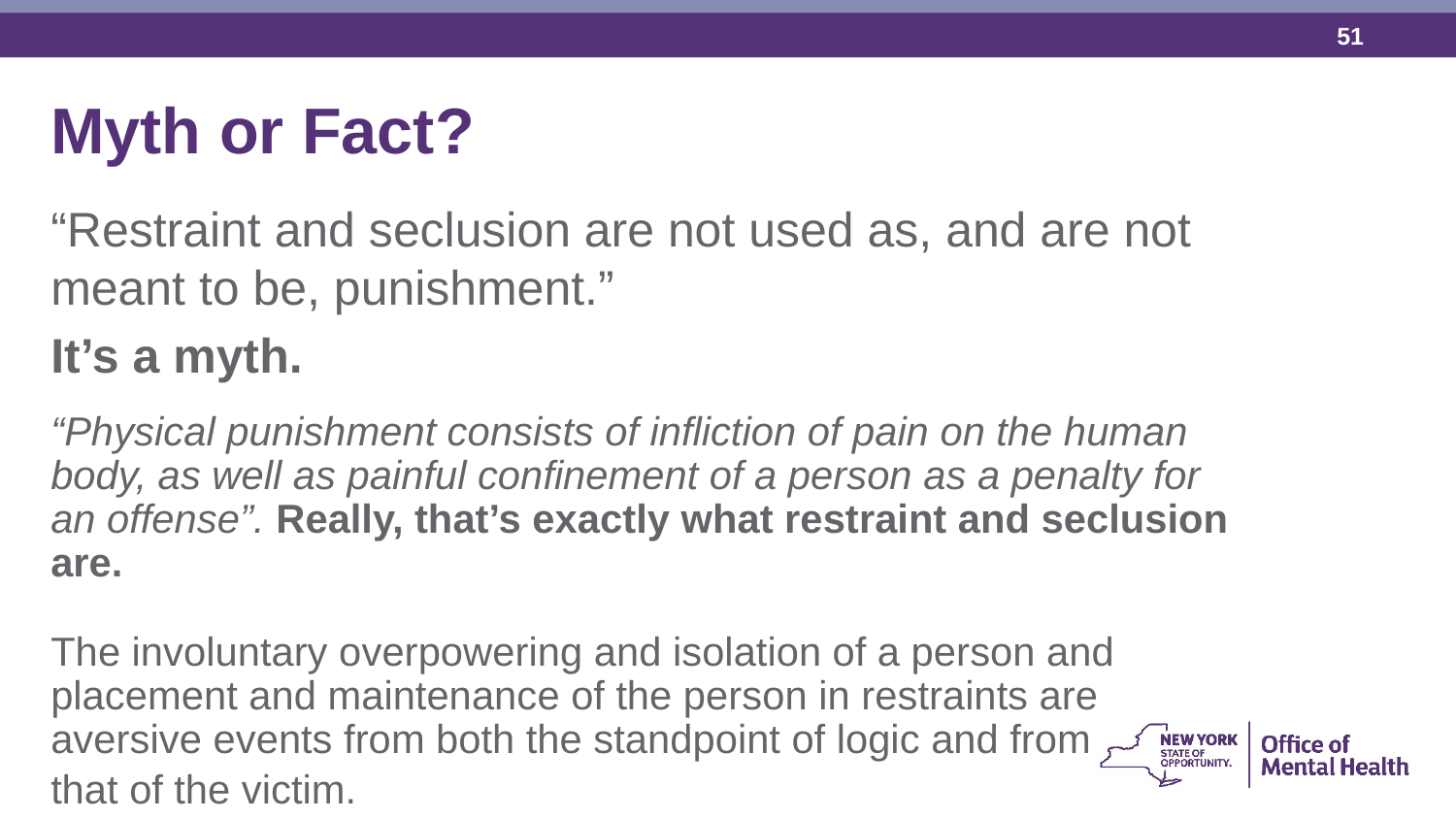

Myth or Fact?
“Restraint and seclusion are not used as, and are not meant to be, punishment.”
It’s a myth.

“Physical punishment consists of infliction of pain on the human   body, as well as painful confinement of a person as a penalty for      an offense”. Really, that’s exactly what restraint and seclusion are.

The involuntary overpowering and isolation of a person and placement and maintenance of the person in restraints are      aversive events from both the standpoint of logic and from              that of the victim.